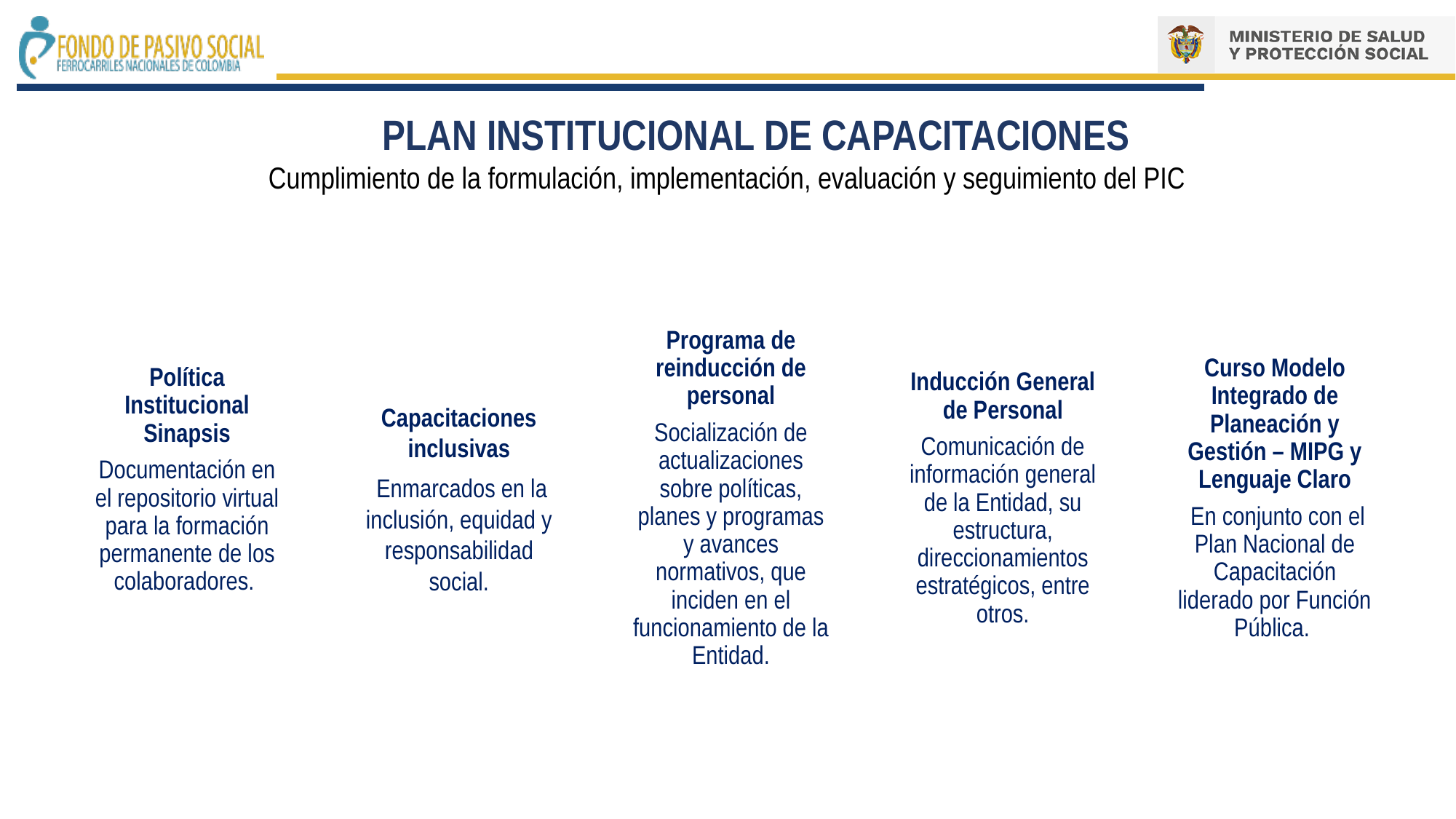

PLAN INSTITUCIONAL DE CAPACITACIONES
                  Cumplimiento de la formulación, implementación, evaluación y seguimiento del PIC
Política Institucional Sinapsis
Documentación en el repositorio virtual para la formación permanente de los colaboradores.

Capacitaciones inclusivas
 Enmarcados en la inclusión, equidad y responsabilidad social.
Programa de reinducción de personal
Socialización de actualizaciones sobre políticas, planes y programas y avances normativos, que inciden en el funcionamiento de la Entidad.
Inducción General de Personal
Comunicación de información general de la Entidad, su estructura, direccionamientos estratégicos, entre otros.
Curso Modelo Integrado de Planeación y Gestión – MIPG y Lenguaje Claro
 En conjunto con el Plan Nacional de Capacitación liderado por Función Pública.